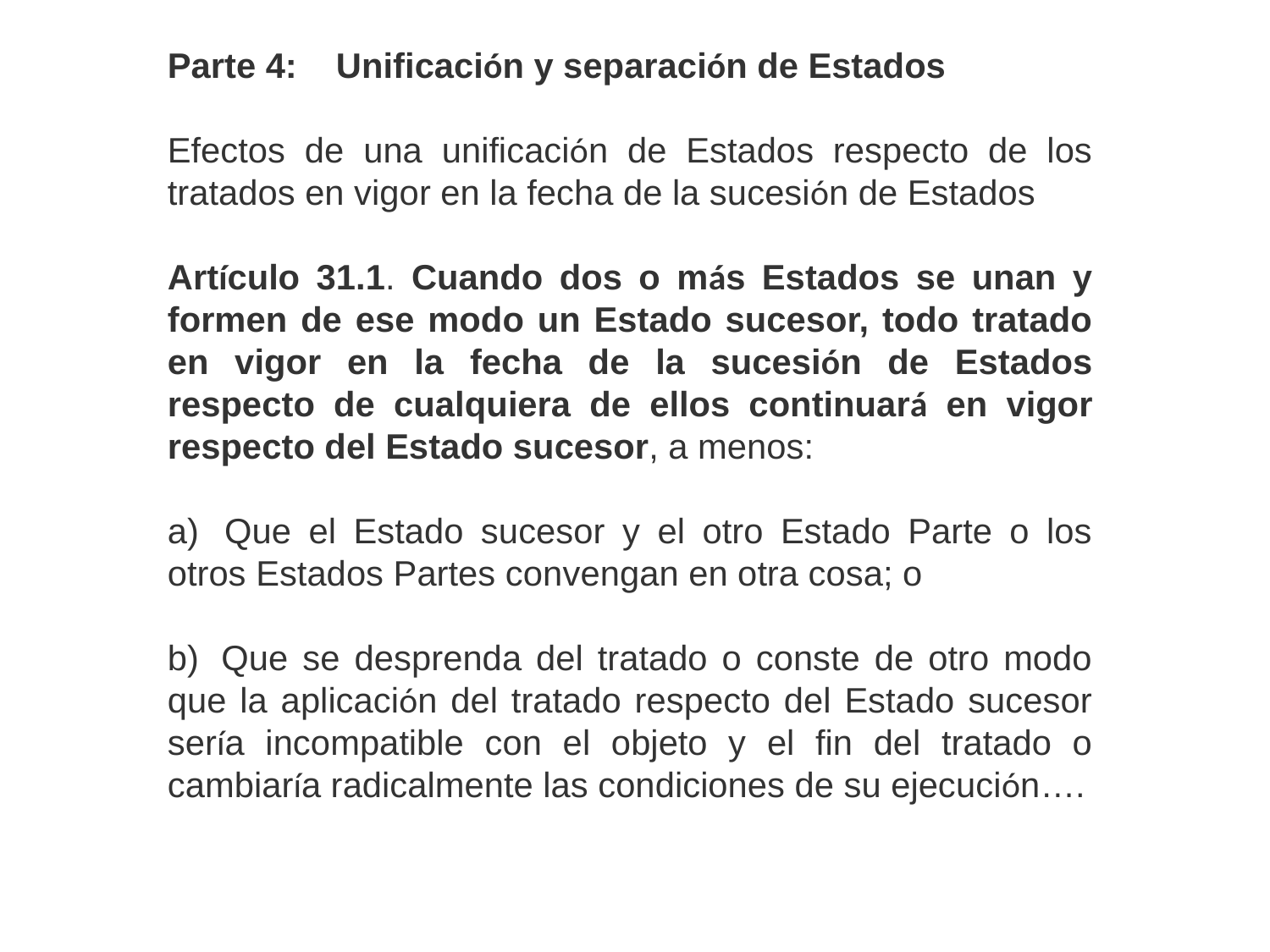

Parte 4:    Unificación y separación de Estados

Efectos de una unificación de Estados respecto de los tratados en vigor en la fecha de la sucesión de Estados

Artículo 31.1. Cuando dos o más Estados se unan y formen de ese modo un Estado sucesor, todo tratado en vigor en la fecha de la sucesión de Estados respecto de cual­quiera de ellos continuará en vigor respecto del Estado sucesor, a menos:

a)  Que el Estado sucesor y el otro Estado Parte o los otros Estados Partes con­vengan en otra cosa; o

b)  Que se desprenda del tratado o conste de otro modo que la aplicación del tratado respecto del Estado sucesor sería incompatible con el objeto y el fin del tratado o cambiaría radicalmente las condiciones de su ejecución….